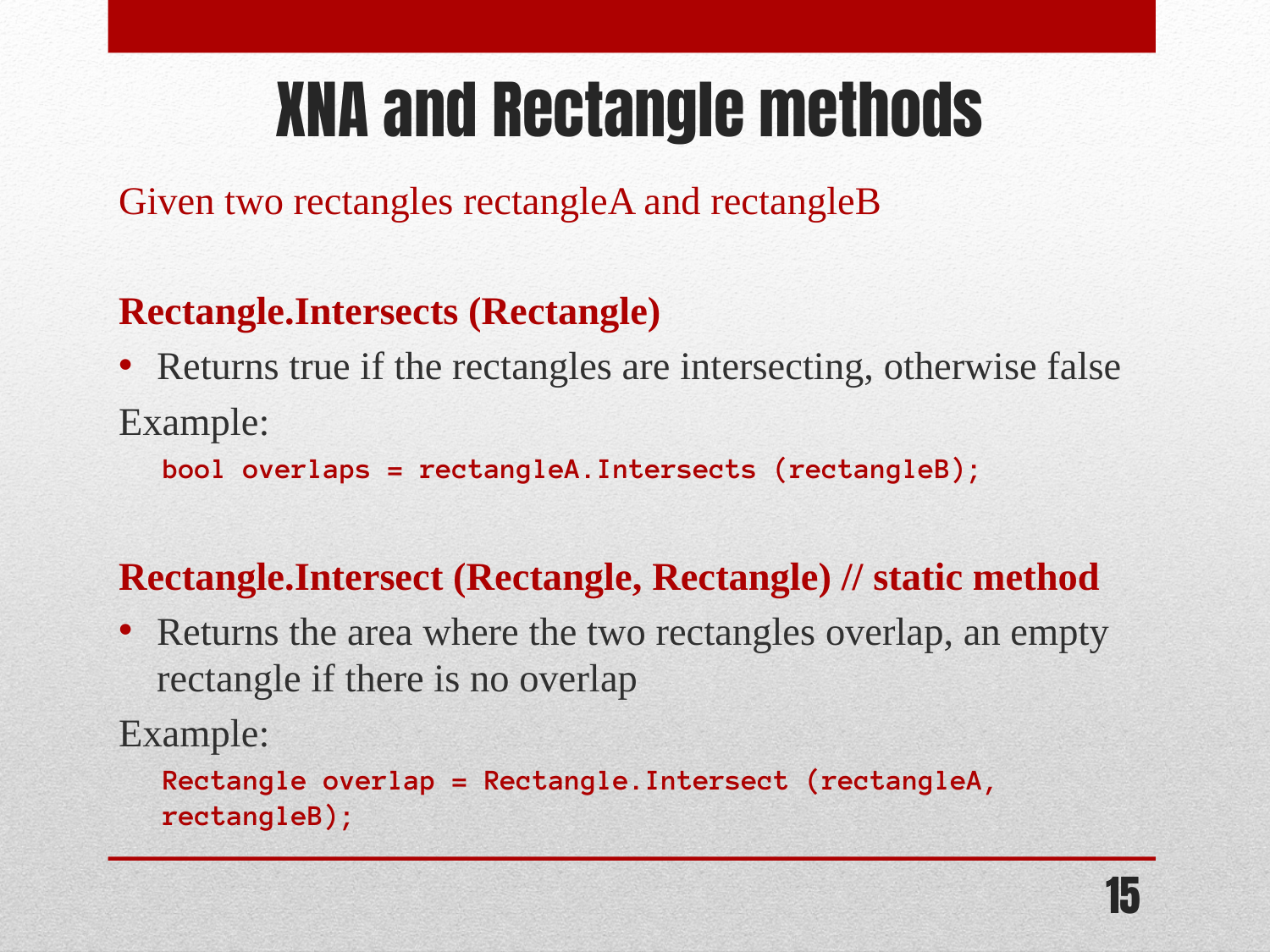

# XNA and Rectangle methods
Given two rectangles rectangleA and rectangleB

Rectangle.Intersects (Rectangle)
Returns true if the rectangles are intersecting, otherwise false
Example:
bool overlaps = rectangleA.Intersects (rectangleB);

Rectangle.Intersect (Rectangle, Rectangle) // static method
Returns the area where the two rectangles overlap, an empty rectangle if there is no overlap
Example:
Rectangle overlap = Rectangle.Intersect (rectangleA, rectangleB);

15